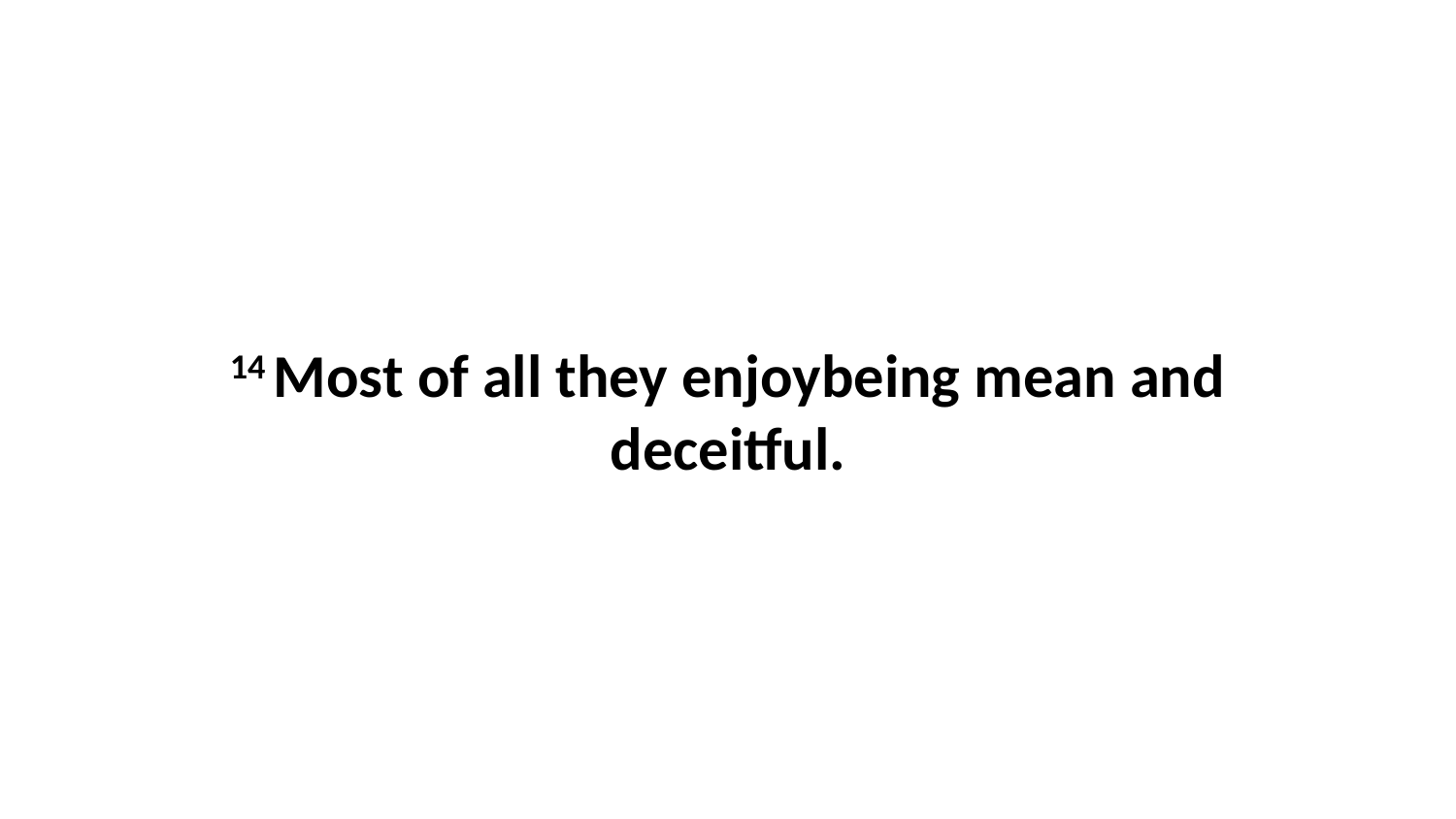

14 Most of all they enjoybeing mean and deceitful.